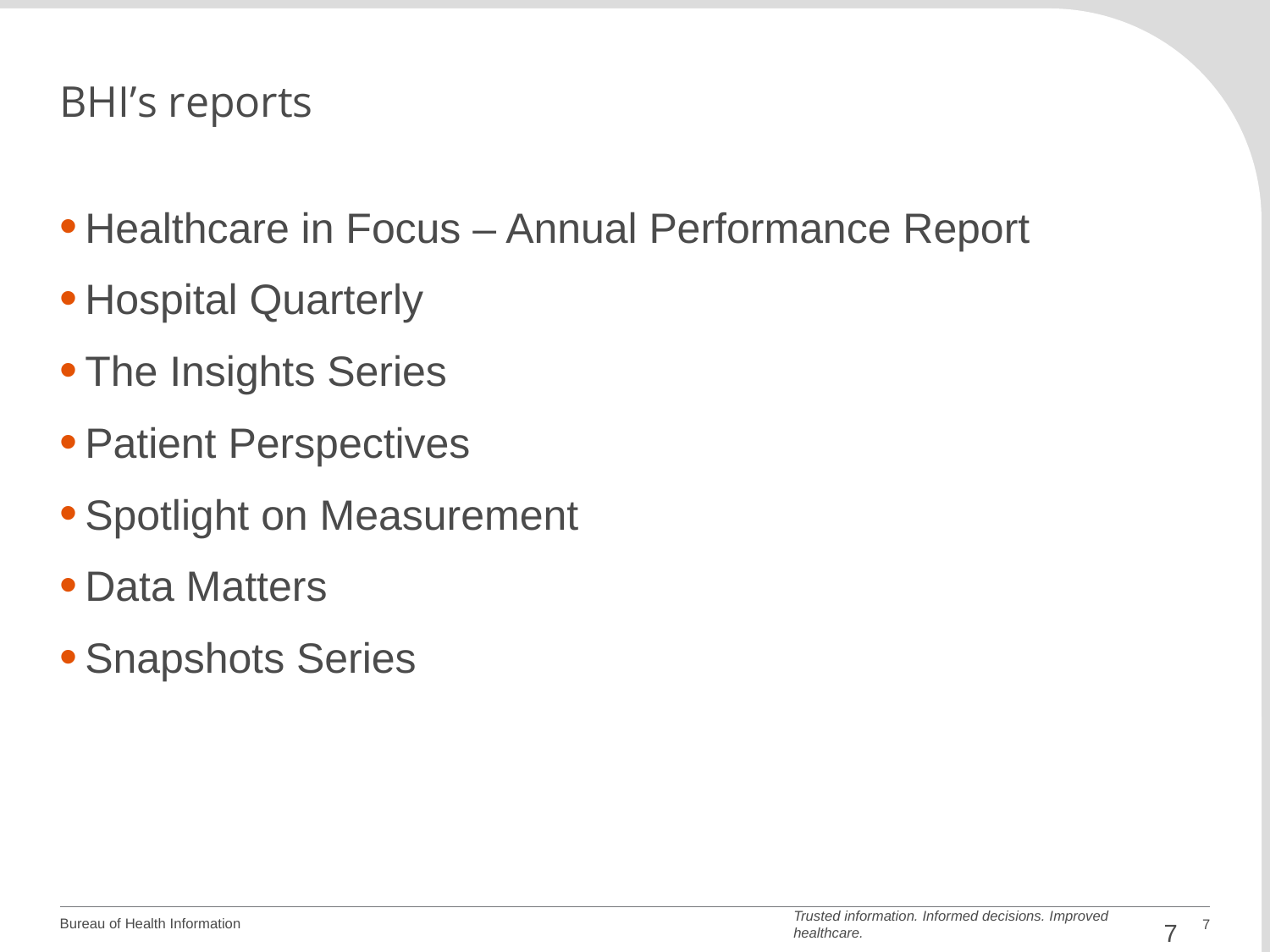

# BHI’s reports
Healthcare in Focus – Annual Performance Report
Hospital Quarterly
The Insights Series
Patient Perspectives
Spotlight on Measurement
Data Matters
Snapshots Series

7